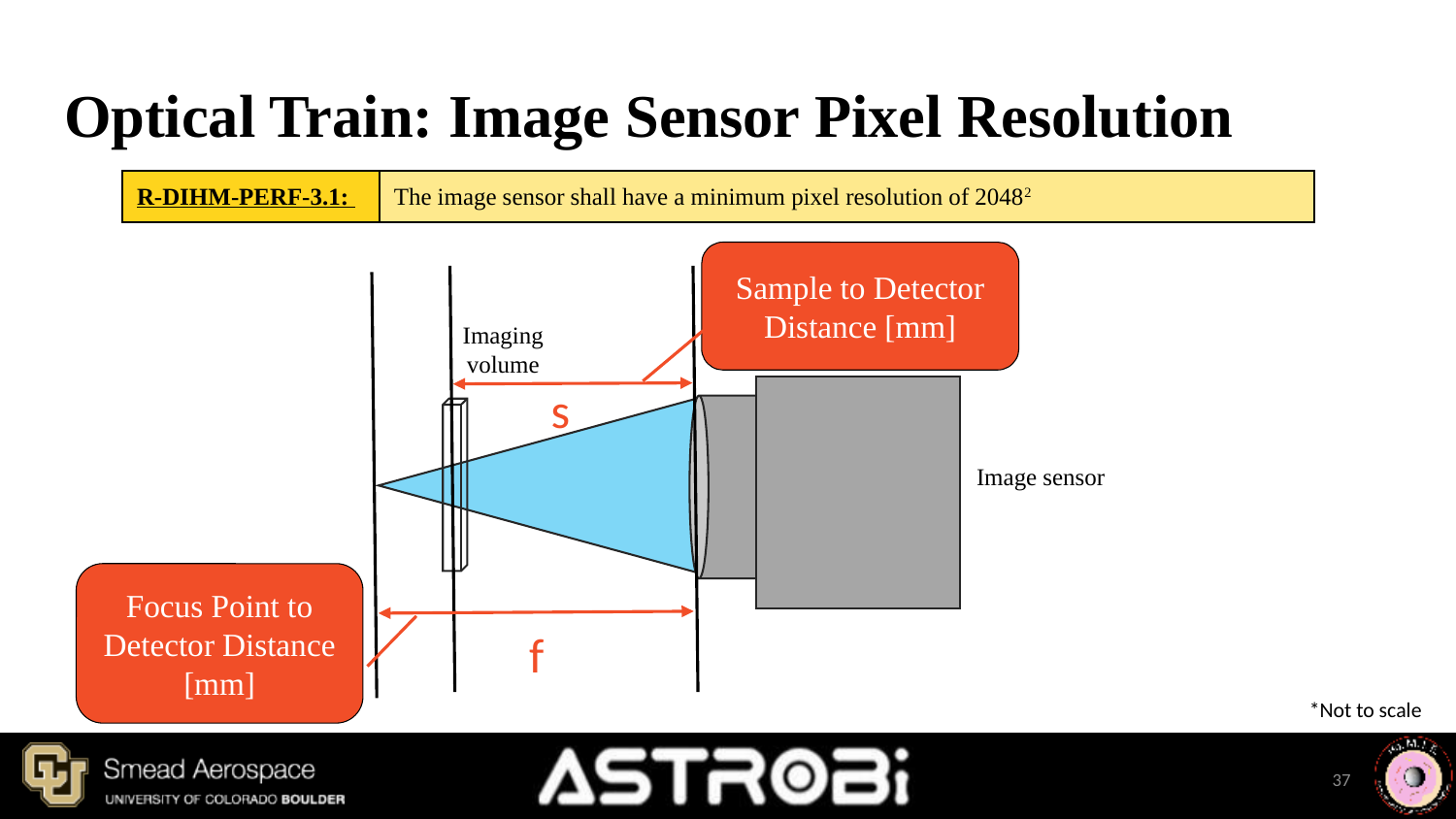

# Optical Train: Image Sensor Pixel Resolution
| R-DIHM-PERF-3.1: | The image sensor shall have a minimum pixel resolution of 20482 |
| --- | --- |
Sample to Detector Distance [mm]
Imaging volume

Image sensor
s
Focus Point to Detector Distance [mm]
f
*Not to scale
37